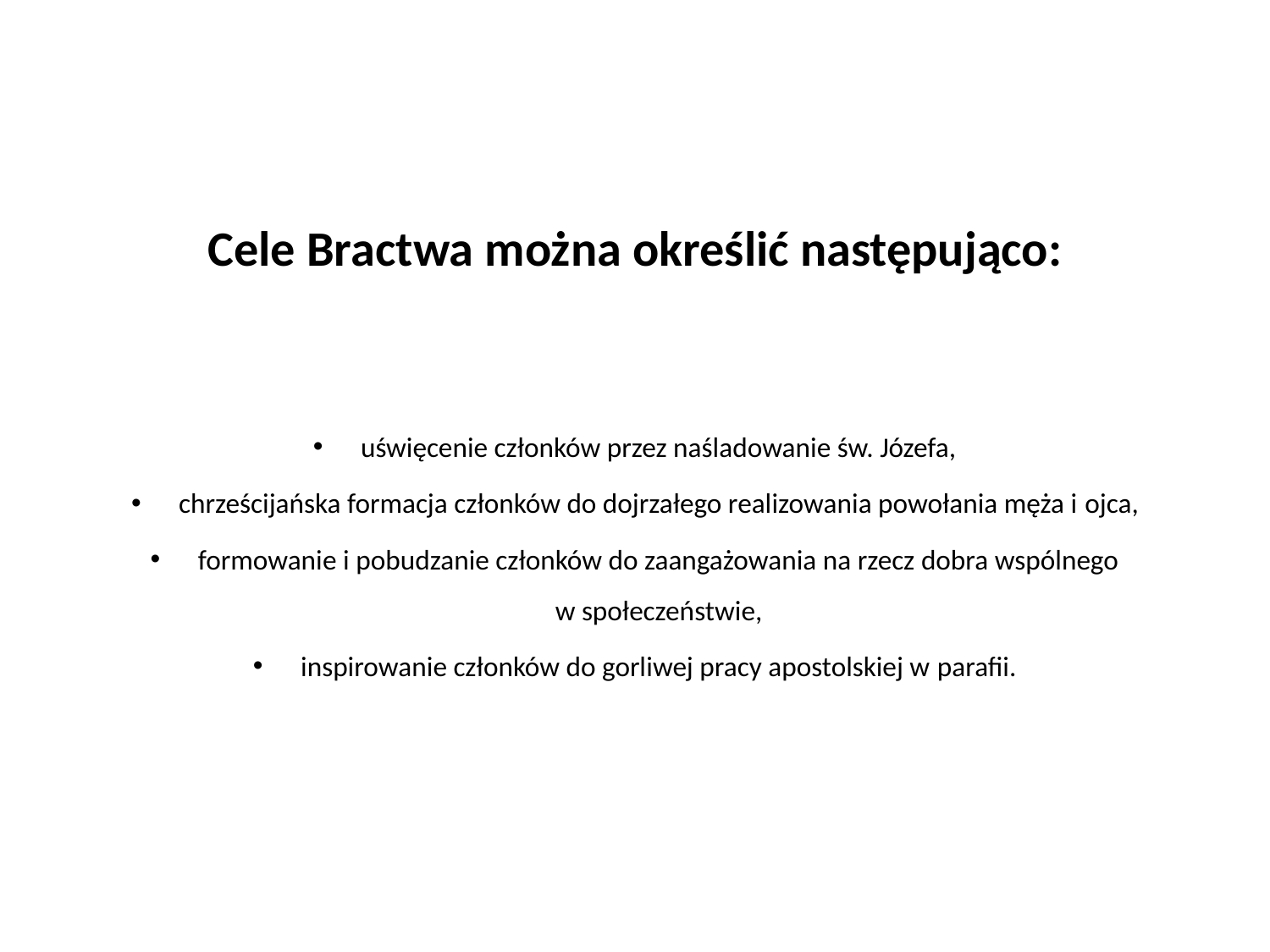

# Cele Bractwa można określić następująco:
uświęcenie członków przez naśladowanie św. Józefa,
chrześcijańska formacja członków do dojrzałego realizowania powołania męża i ojca,
formowanie i pobudzanie członków do zaangażowania na rzecz dobra wspólnego w społeczeństwie,
inspirowanie członków do gorliwej pracy apostolskiej w parafii.